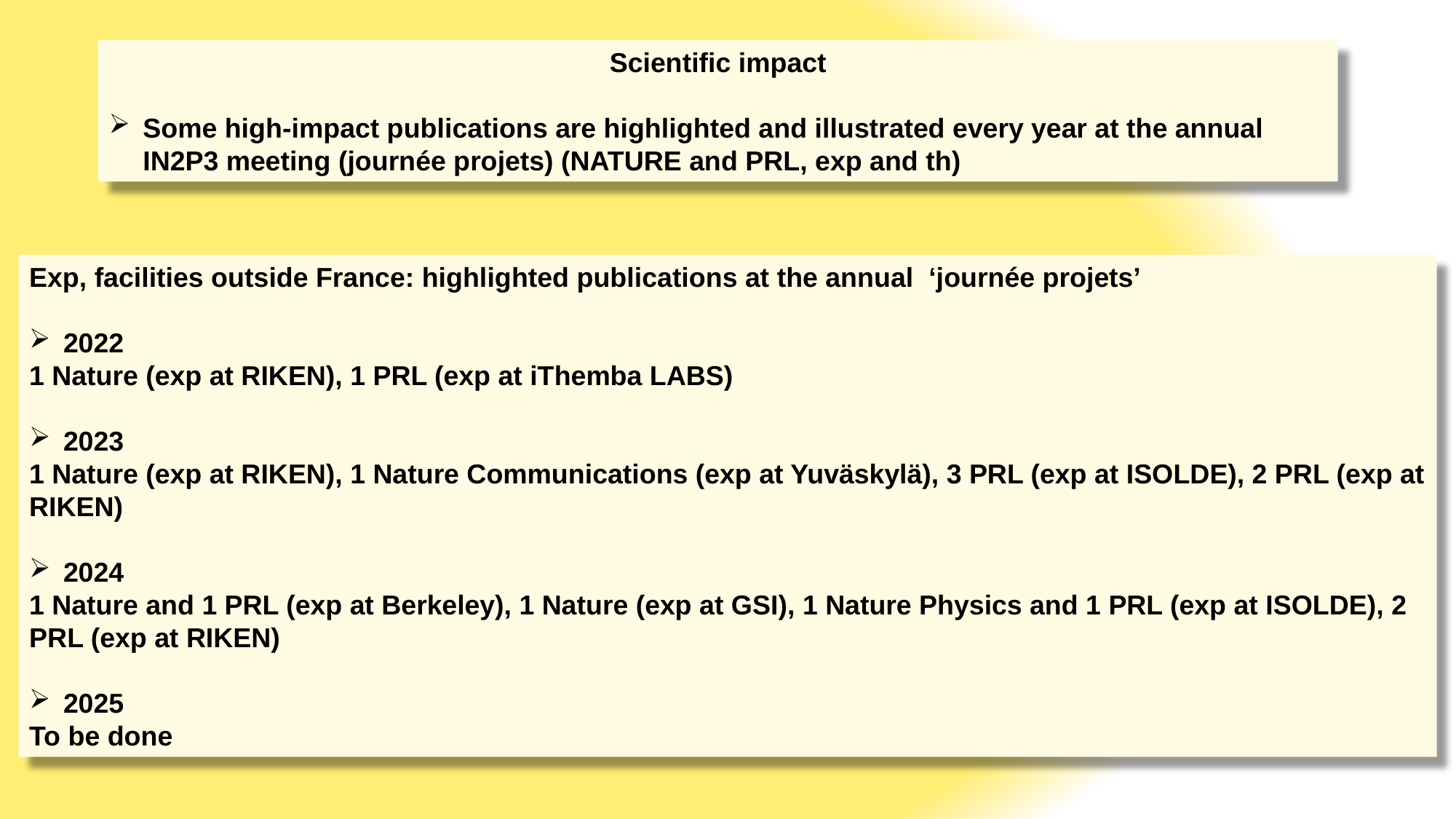

Scientific impact

Some high-impact publications are highlighted and illustrated every year at the annual IN2P3 meeting (journée projets) (NATURE and PRL, exp and th)
Exp, facilities outside France: highlighted publications at the annual  ‘journée projets’

2022
1 Nature (exp at RIKEN), 1 PRL (exp at iThemba LABS)

2023
1 Nature (exp at RIKEN), 1 Nature Communications (exp at Yuväskylä), 3 PRL (exp at ISOLDE), 2 PRL (exp at RIKEN)

2024
1 Nature and 1 PRL (exp at Berkeley), 1 Nature (exp at GSI), 1 Nature Physics and 1 PRL (exp at ISOLDE), 2 PRL (exp at RIKEN)

2025
To be done